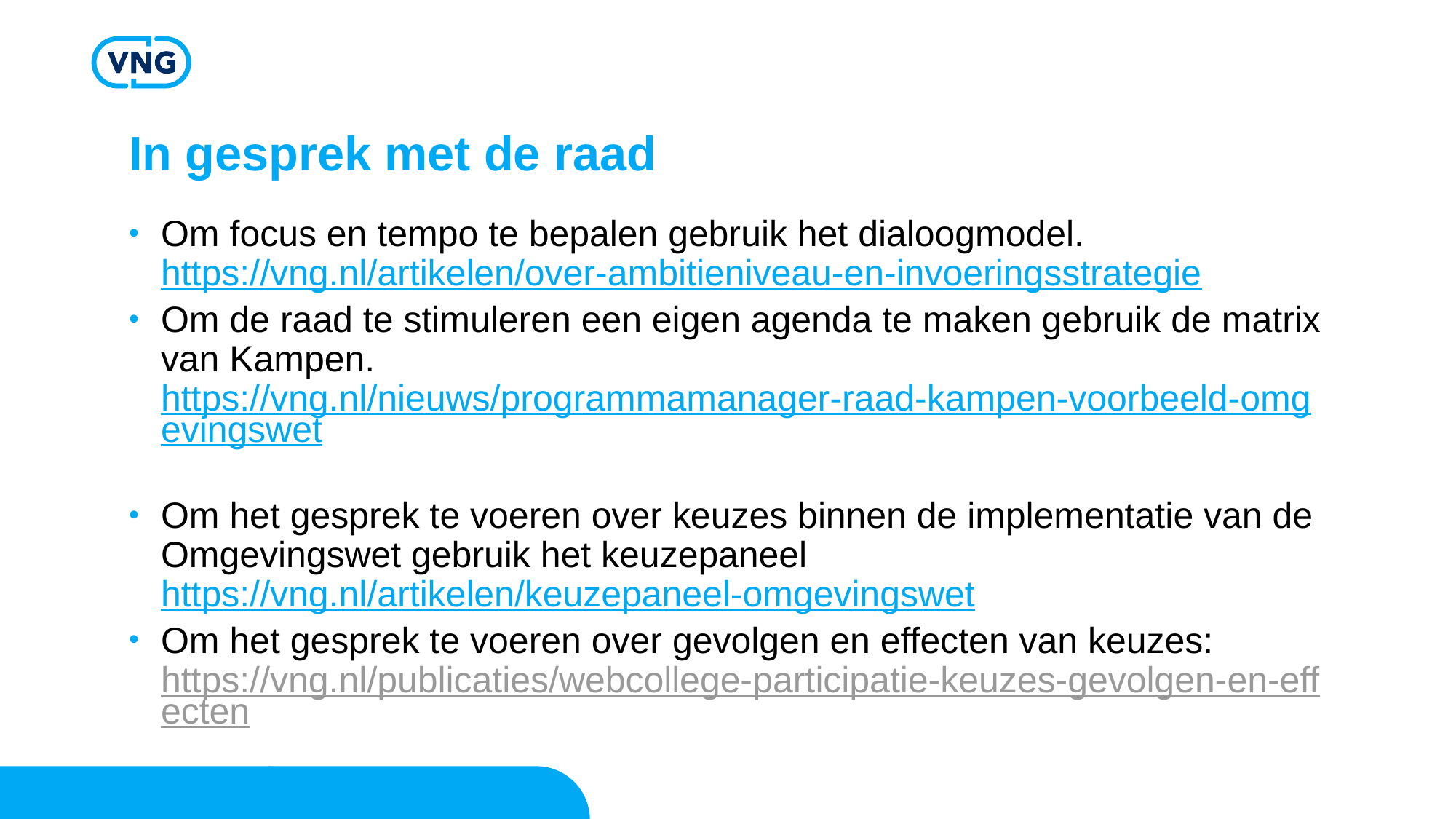

# In gesprek met de raad
Om focus en tempo te bepalen gebruik het dialoogmodel. https://vng.nl/artikelen/over-ambitieniveau-en-invoeringsstrategie
Om de raad te stimuleren een eigen agenda te maken gebruik de matrix van Kampen. https://vng.nl/nieuws/programmamanager-raad-kampen-voorbeeld-omgevingswet
Om het gesprek te voeren over keuzes binnen de implementatie van de Omgevingswet gebruik het keuzepaneel https://vng.nl/artikelen/keuzepaneel-omgevingswet
Om het gesprek te voeren over gevolgen en effecten van keuzes: https://vng.nl/publicaties/webcollege-participatie-keuzes-gevolgen-en-effecten